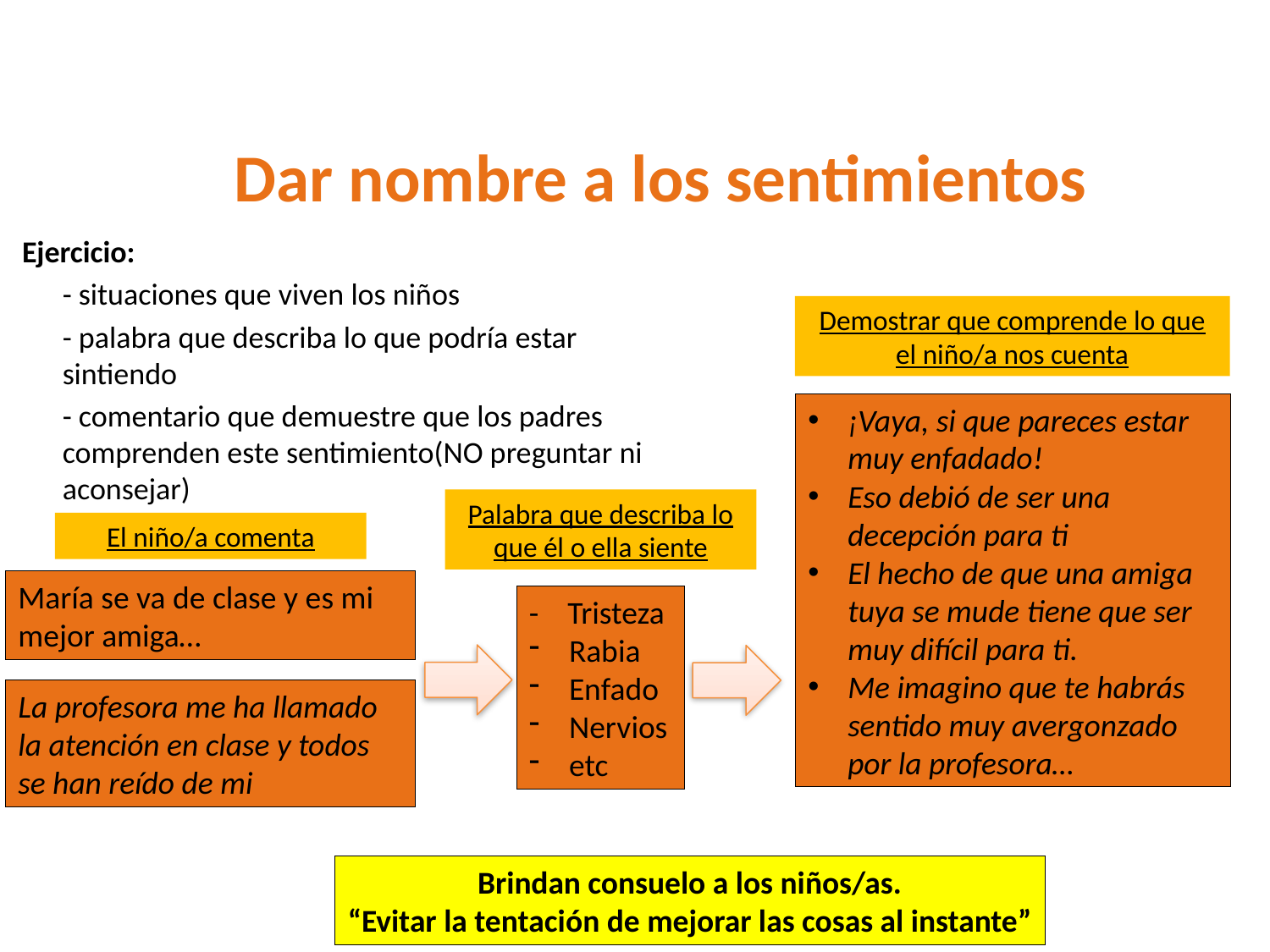

# Dar nombre a los sentimientos
Ejercicio:
	- situaciones que viven los niños
	- palabra que describa lo que podría estar sintiendo
	- comentario que demuestre que los padres comprenden este sentimiento(NO preguntar ni aconsejar)
Demostrar que comprende lo que el niño/a nos cuenta
¡Vaya, si que pareces estar muy enfadado!
Eso debió de ser una decepción para ti
El hecho de que una amiga tuya se mude tiene que ser muy difícil para ti.
Me imagino que te habrás sentido muy avergonzado por la profesora…
Palabra que describa lo que él o ella siente
El niño/a comenta
María se va de clase y es mi mejor amiga…
-    Tristeza
Rabia
Enfado
Nervios
etc

La profesora me ha llamado la atención en clase y todos se han reído de mi
Brindan consuelo a los niños/as.
“Evitar la tentación de mejorar las cosas al instante”